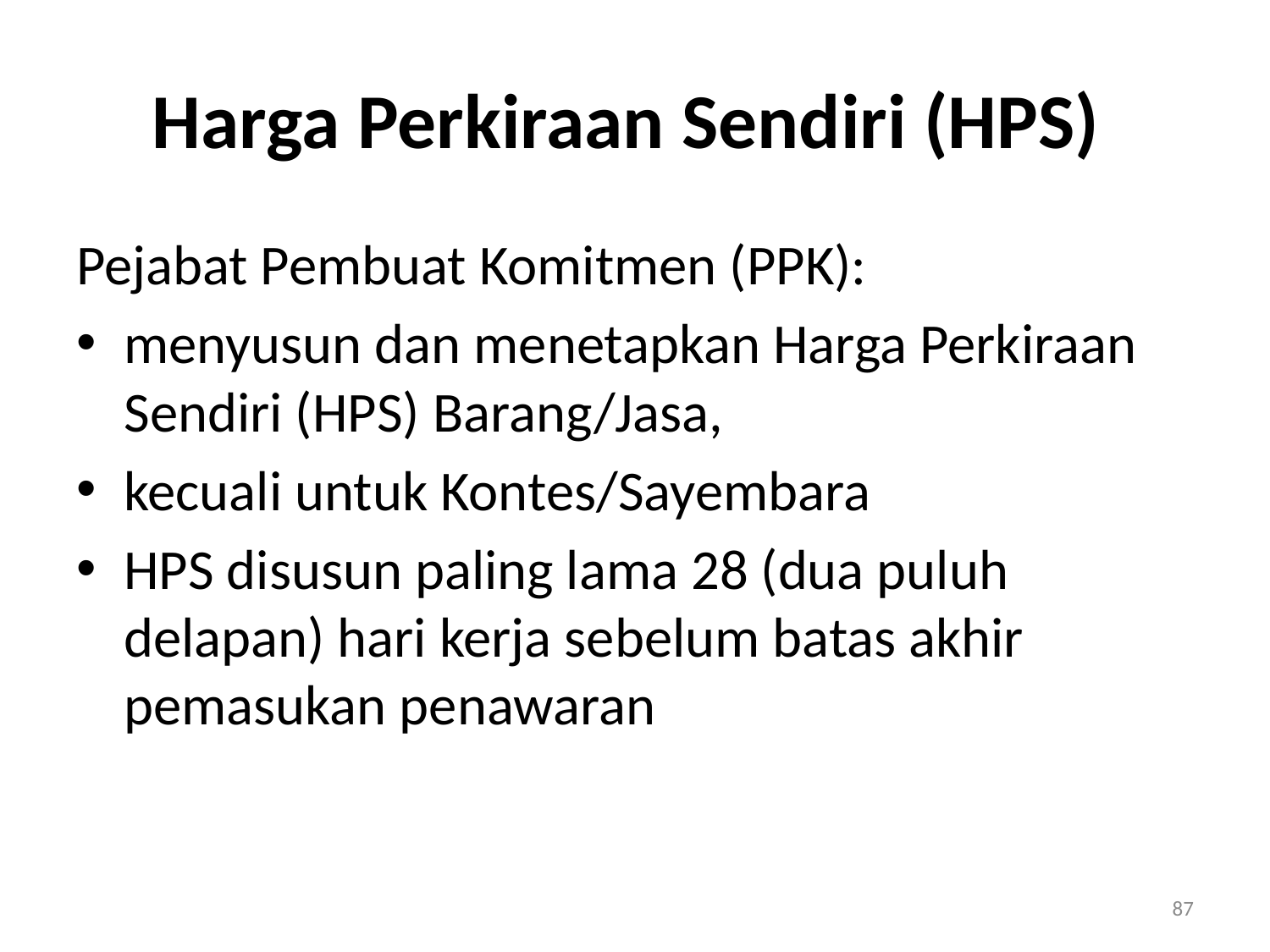

# Harga Perkiraan Sendiri (HPS)
Pejabat Pembuat Komitmen (PPK):
menyusun dan menetapkan Harga Perkiraan Sendiri (HPS) Barang/Jasa,
kecuali untuk Kontes/Sayembara
HPS disusun paling lama 28 (dua puluh delapan) hari kerja sebelum batas akhir pemasukan penawaran
87